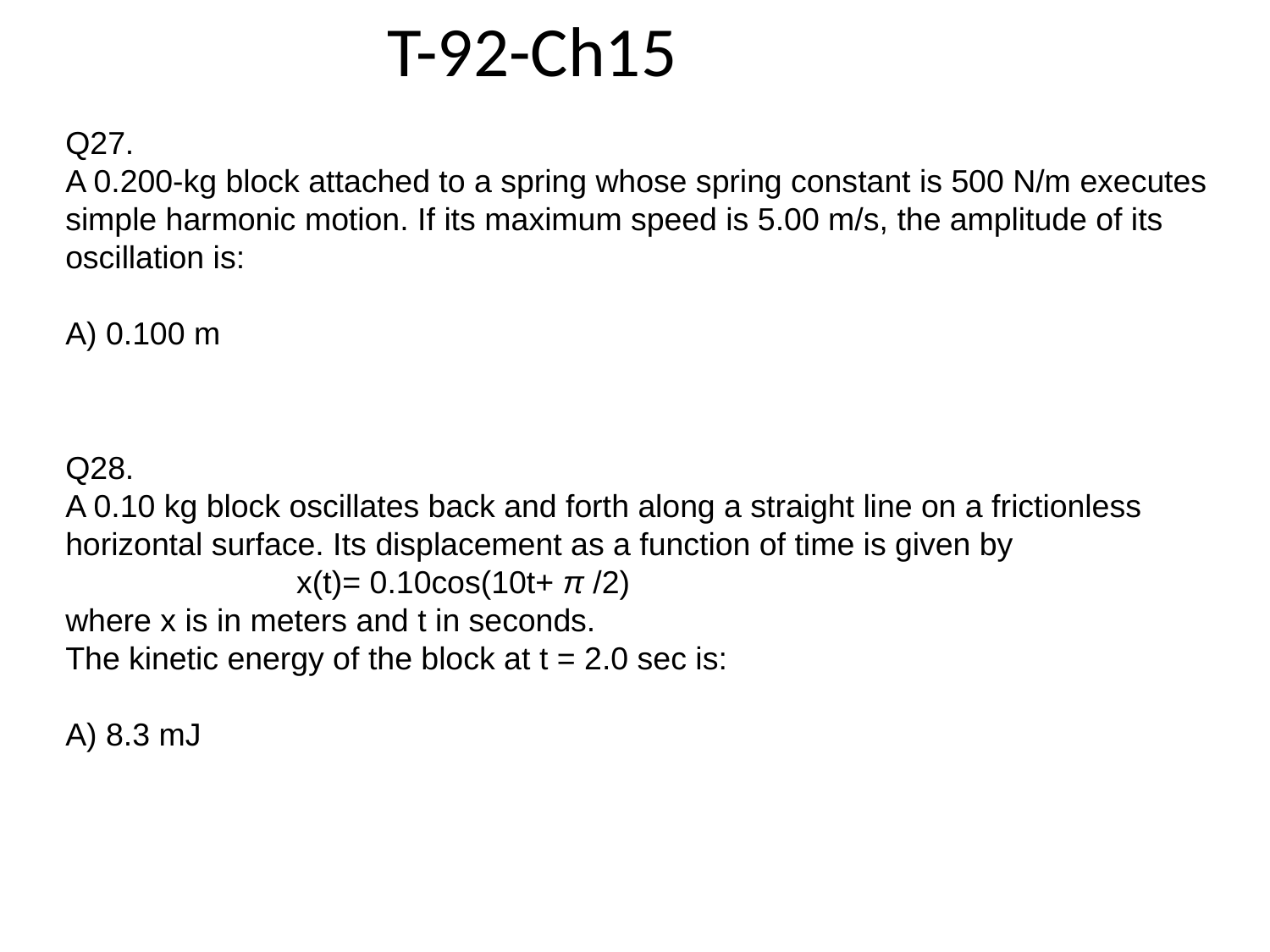

T-92-Ch15
Q27.
A 0.200-kg block attached to a spring whose spring constant is 500 N/m executes simple harmonic motion. If its maximum speed is 5.00 m/s, the amplitude of its oscillation is:

A) 0.100 m
Q28.
A 0.10 kg block oscillates back and forth along a straight line on a frictionless horizontal surface. Its displacement as a function of time is given by
                          x(t)= 0.10cos(10t+ π /2)
where x is in meters and t in seconds.
The kinetic energy of the block at t = 2.0 sec is:

A) 8.3 mJ